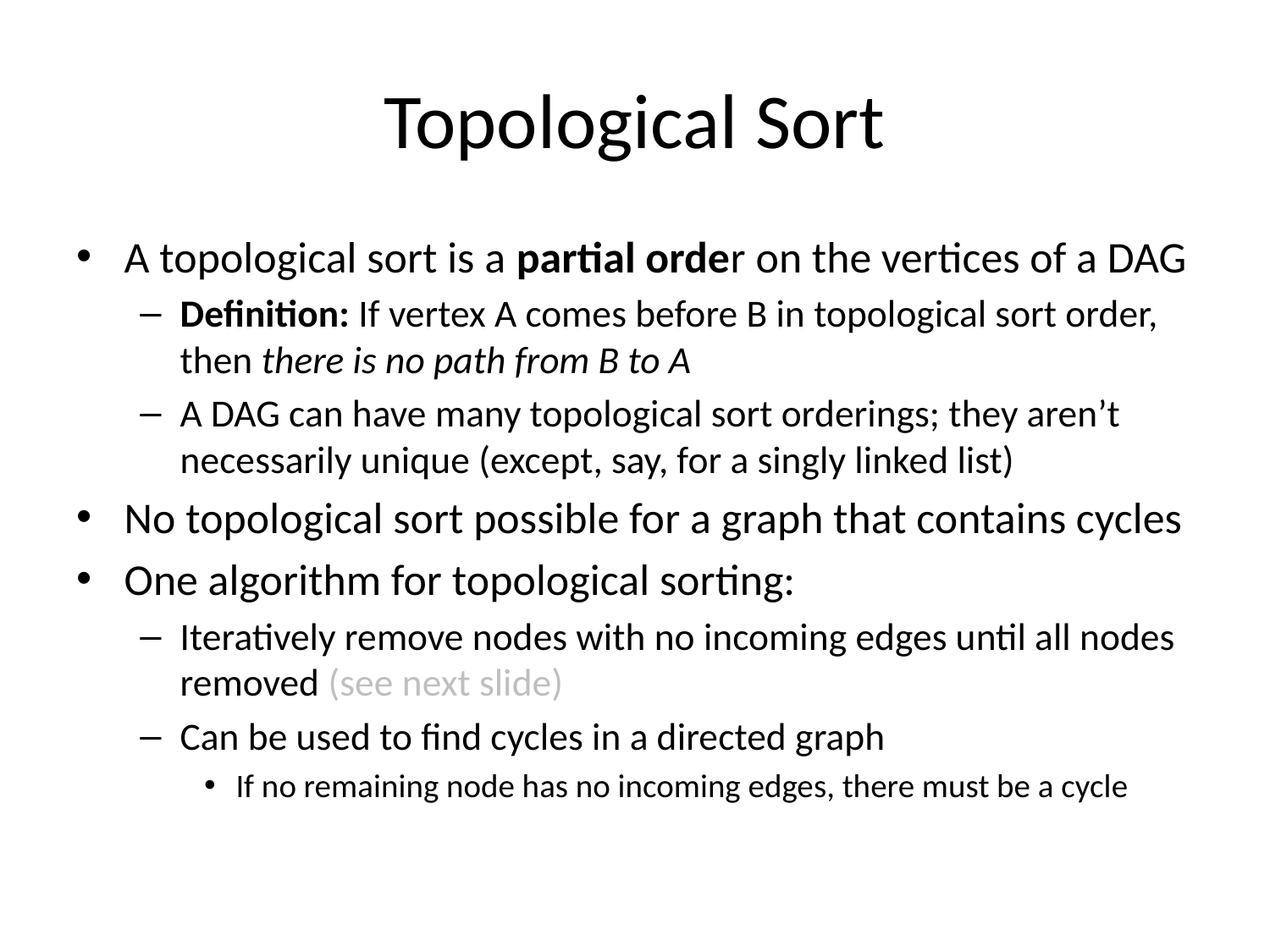

# Topological Sort
A topological sort is a partial order on the vertices of a DAG
Definition: If vertex A comes before B in topological sort order, then there is no path from B to A
A DAG can have many topological sort orderings; they aren’t necessarily unique (except, say, for a singly linked list)
No topological sort possible for a graph that contains cycles
One algorithm for topological sorting:
Iteratively remove nodes with no incoming edges until all nodes removed (see next slide)
Can be used to find cycles in a directed graph
If no remaining node has no incoming edges, there must be a cycle